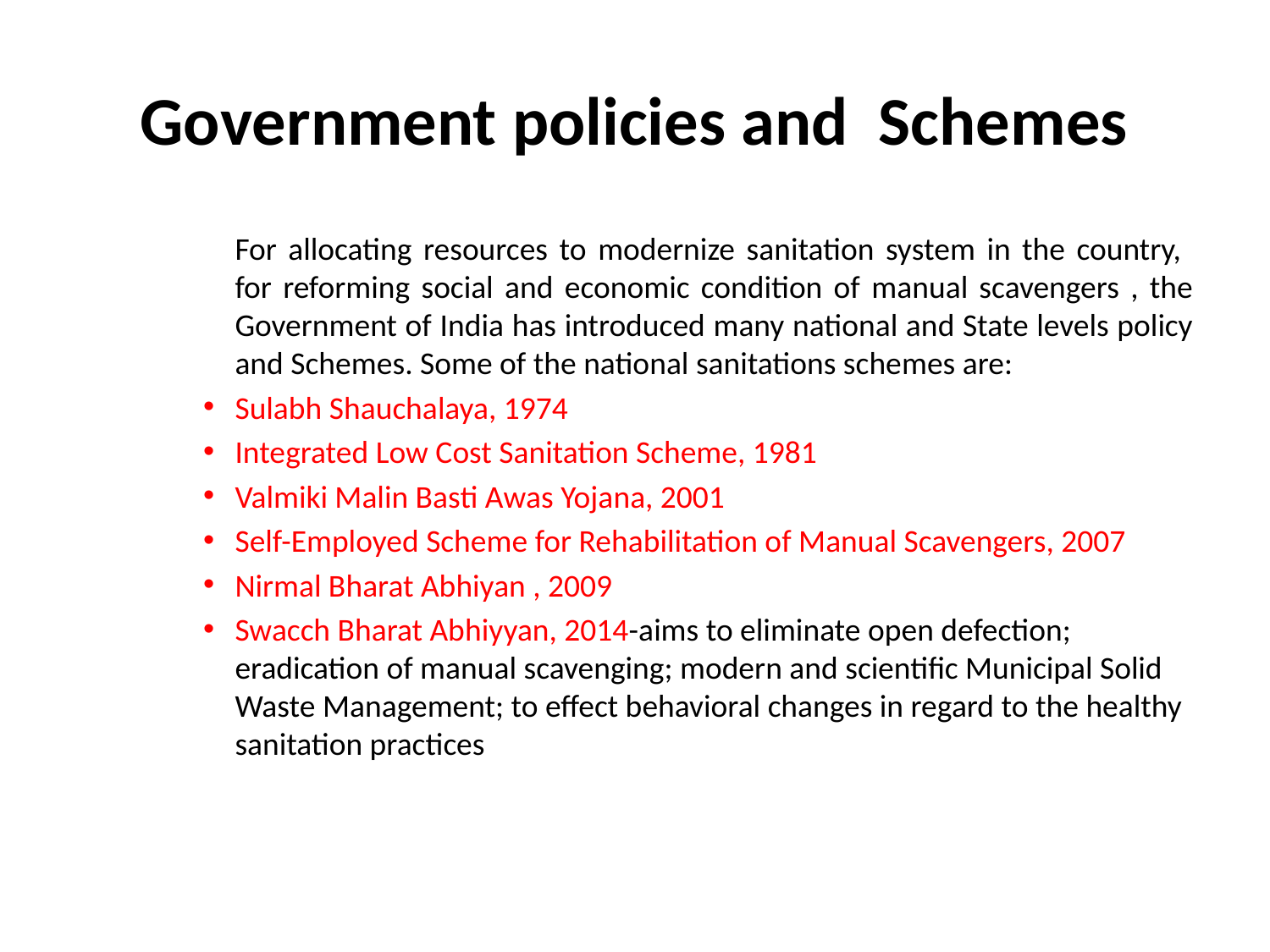

# Government policies and  Schemes
	For allocating resources to modernize sanitation system in the country,  for reforming social and economic condition of manual scavengers , the Government of India has introduced many national and State levels policy and Schemes. Some of the national sanitations schemes are:
Sulabh Shauchalaya, 1974
Integrated Low Cost Sanitation Scheme, 1981
Valmiki Malin Basti Awas Yojana, 2001
Self-Employed Scheme for Rehabilitation of Manual Scavengers, 2007
Nirmal Bharat Abhiyan , 2009
Swacch Bharat Abhiyyan, 2014-aims to eliminate open defection; eradication of manual scavenging; modern and scientific Municipal Solid Waste Management; to effect behavioral changes in regard to the healthy sanitation practices